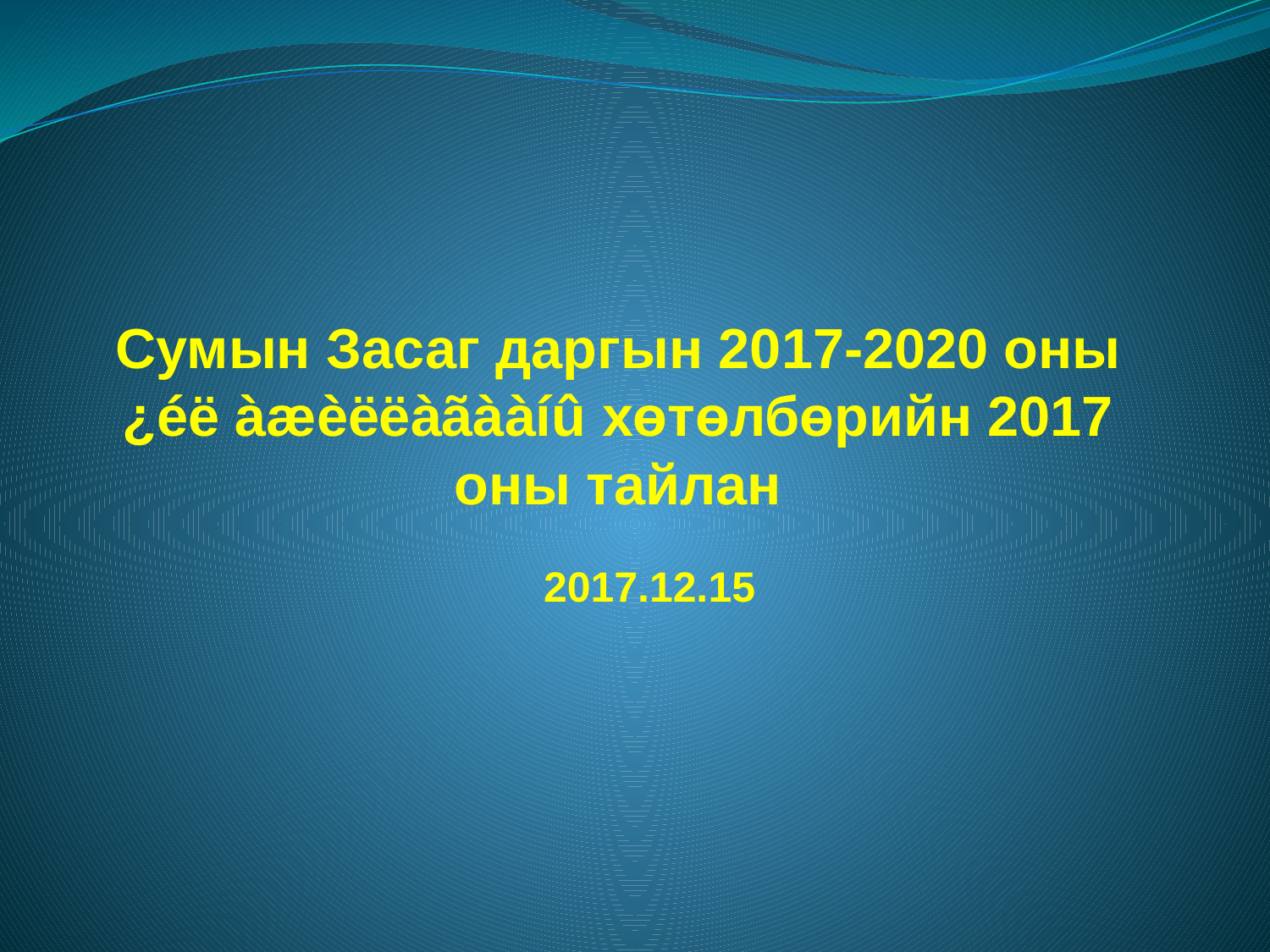

# Сумын Засаг даргын 2017-2020 оны ¿éë àæèëëàãààíû хөтөлбөрийн 2017 оны тайлан
             2017.12.15